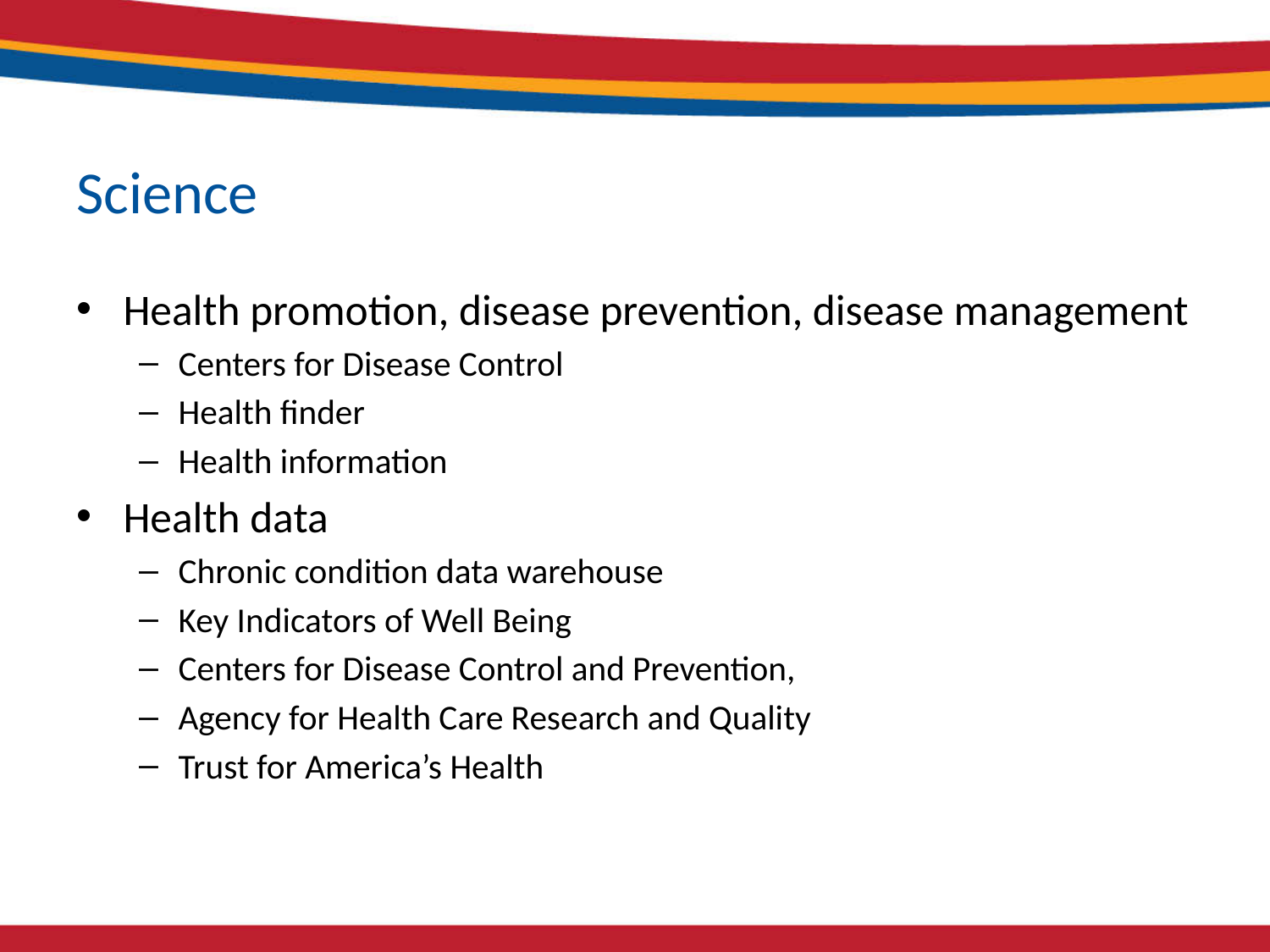

# Science
Health promotion, disease prevention, disease management
Centers for Disease Control
Health finder
Health information
Health data
Chronic condition data warehouse
Key Indicators of Well Being
Centers for Disease Control and Prevention,
Agency for Health Care Research and Quality
Trust for America’s Health